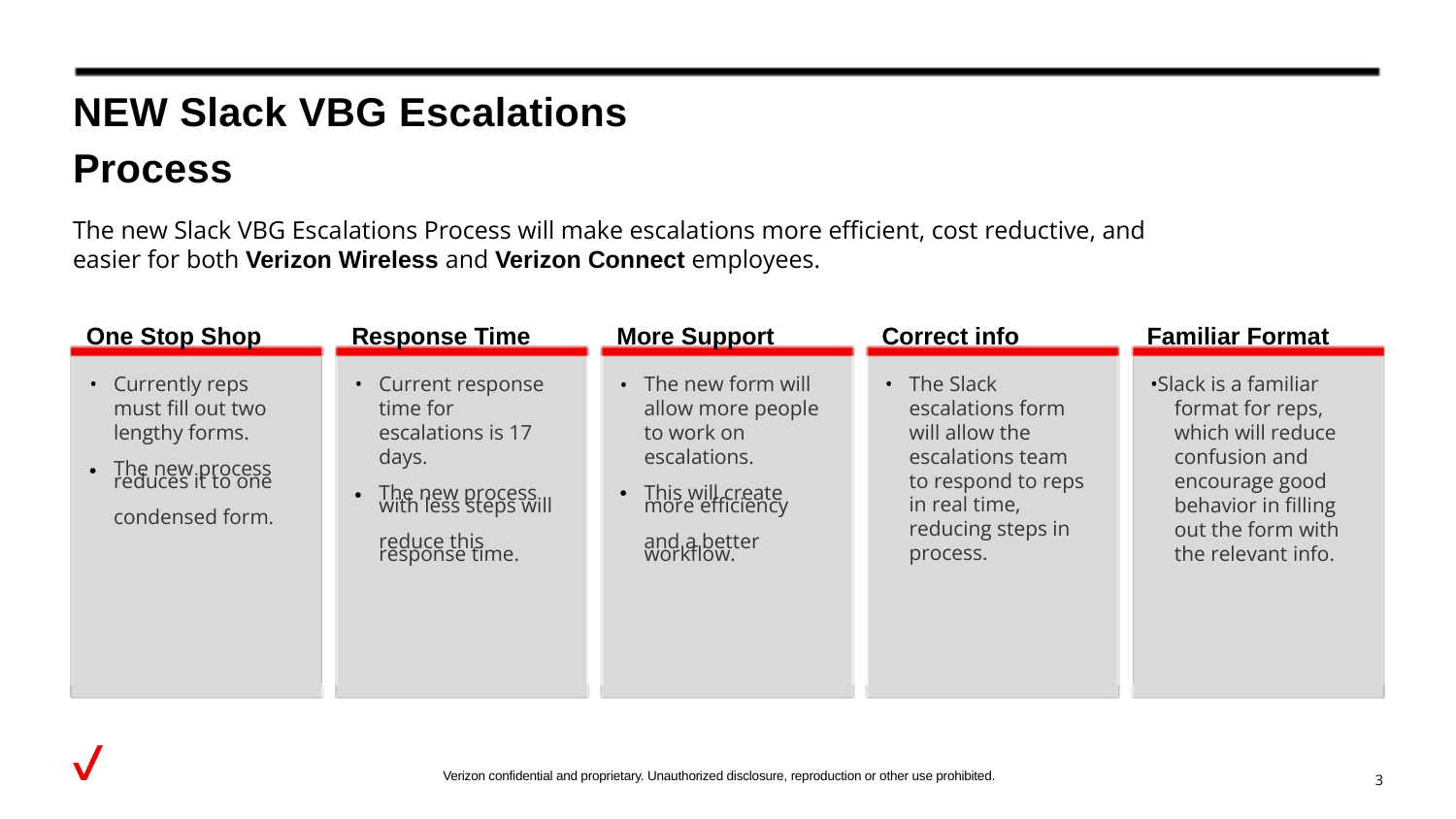

NEW Slack VBG Escalations Process

The new Slack VBG Escalations Process will make escalations more eﬃcient, cost reductive, and easier for both Verizon Wireless and Verizon Connect employees.
One Stop Shop
Response Time
More Support
Correct info
Familiar Format
•
•
Currently reps must fill out two lengthy forms.
The new process
reduces it to one
condensed form.
•
Current response time for escalations is 17 days.
The new process
with less steps will
reduce this
response time.
The new form will allow more people to work on escalations.
This will create
more eﬃciency
and a better
workflow.
•
The Slack escalations form will allow the escalations team to respond to reps in real time, reducing steps in process.
•Slack is a familiar
format for reps, which will reduce confusion and encourage good behavior in filling out the form with the relevant info.
•
•
•

Verizon confidential and proprietary. Unauthorized disclosure, reproduction or other use prohibited.
3